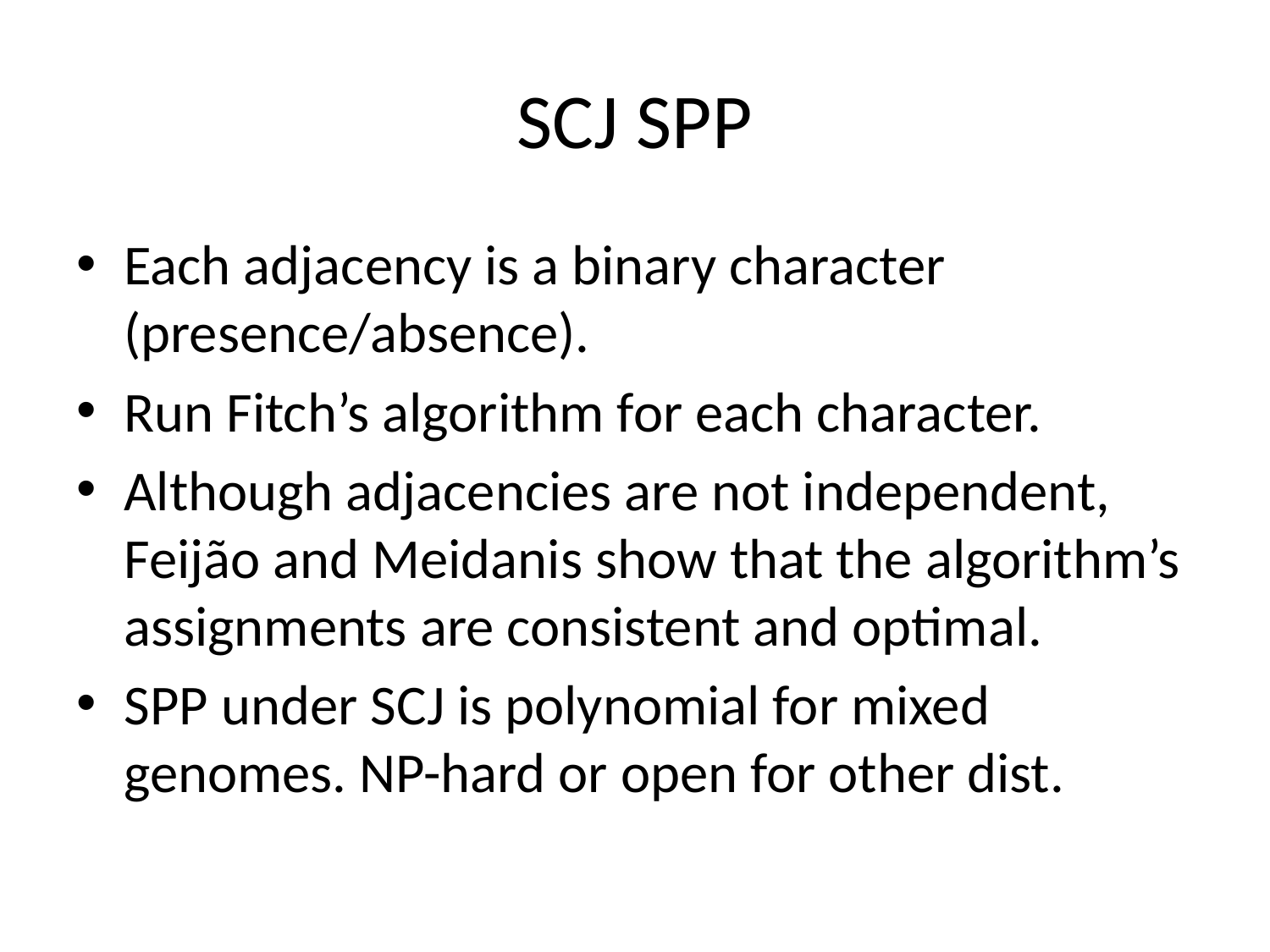

# SCJ SPP
Each adjacency is a binary character (presence/absence).
Run Fitch’s algorithm for each character.
Although adjacencies are not independent, Feijão and Meidanis show that the algorithm’s assignments are consistent and optimal.
SPP under SCJ is polynomial for mixed genomes. NP-hard or open for other dist.